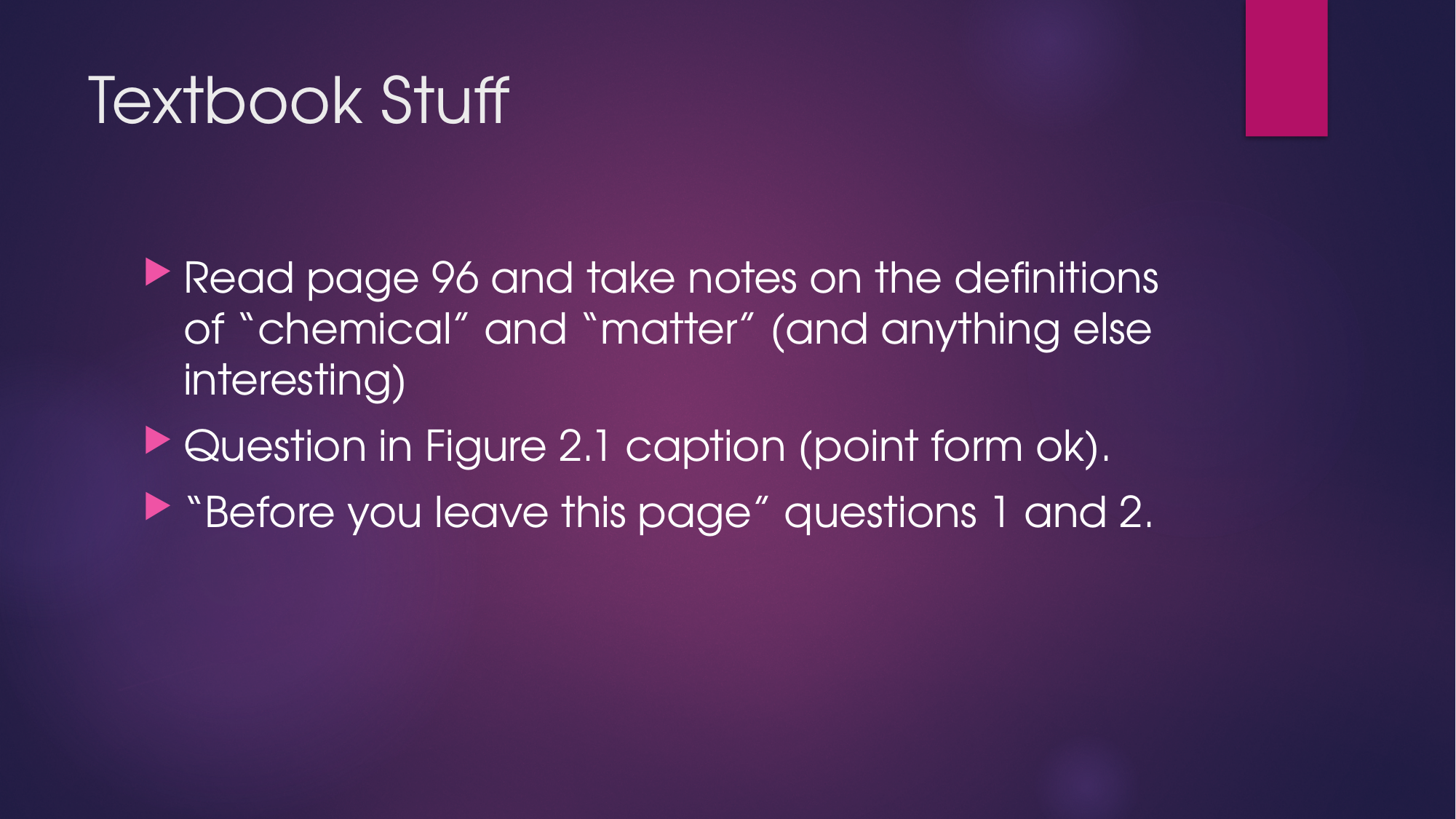

# Textbook Stuff
Read page 96 and take notes on the definitions of “chemical” and “matter” (and anything else interesting)
Question in Figure 2.1 caption (point form ok).
“Before you leave this page” questions 1 and 2.